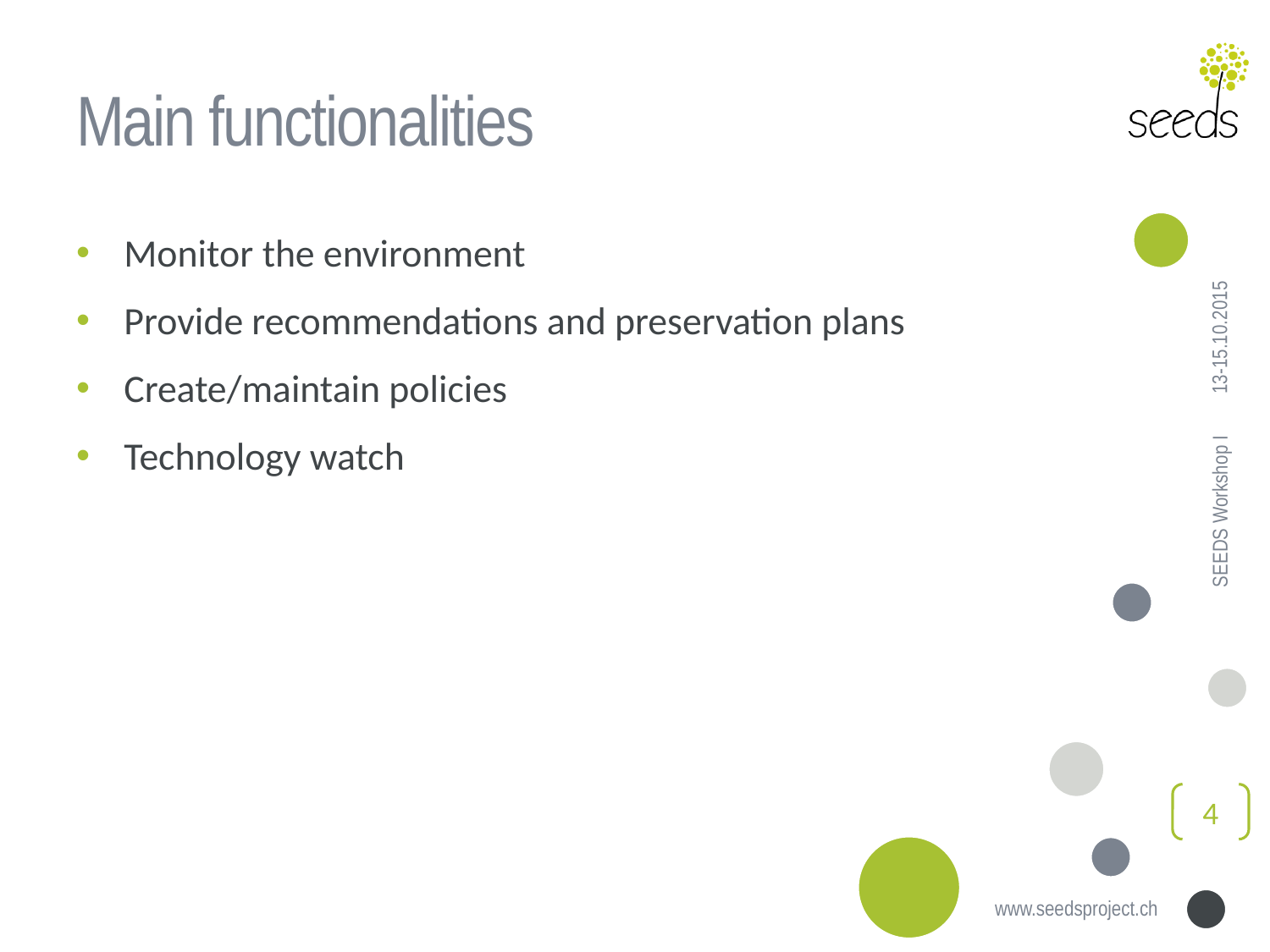

# Main functionalities
Monitor the environment
Provide recommendations and preservation plans
Create/maintain policies
Technology watch

13-15.10.2015
SEEDS Workshop I
4